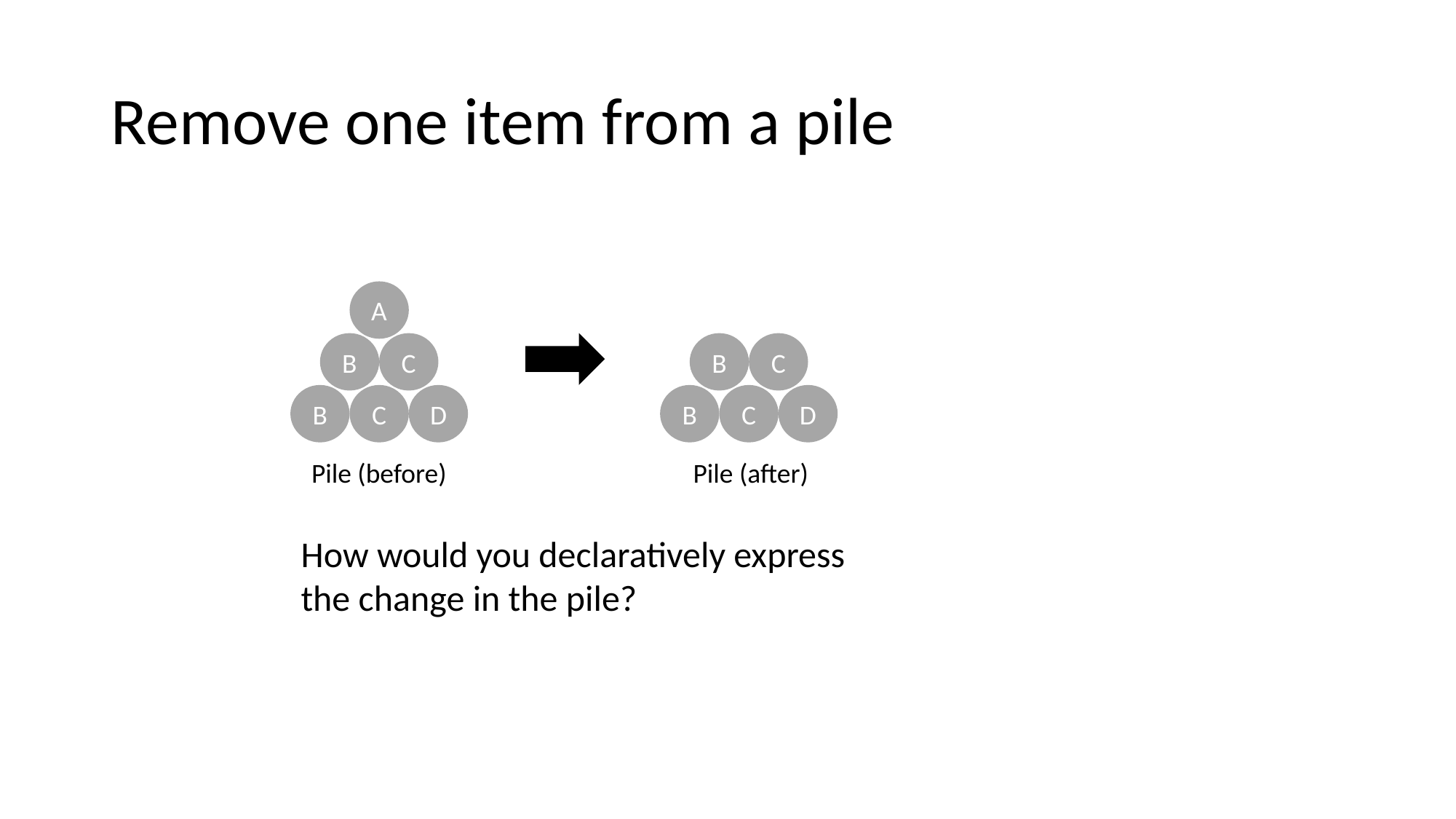

# Remove one item from a pile
A
C

C
B
B
D
D
C
C
B
B
Pile (before)
Pile (after)
How would you declaratively express the change in the pile?